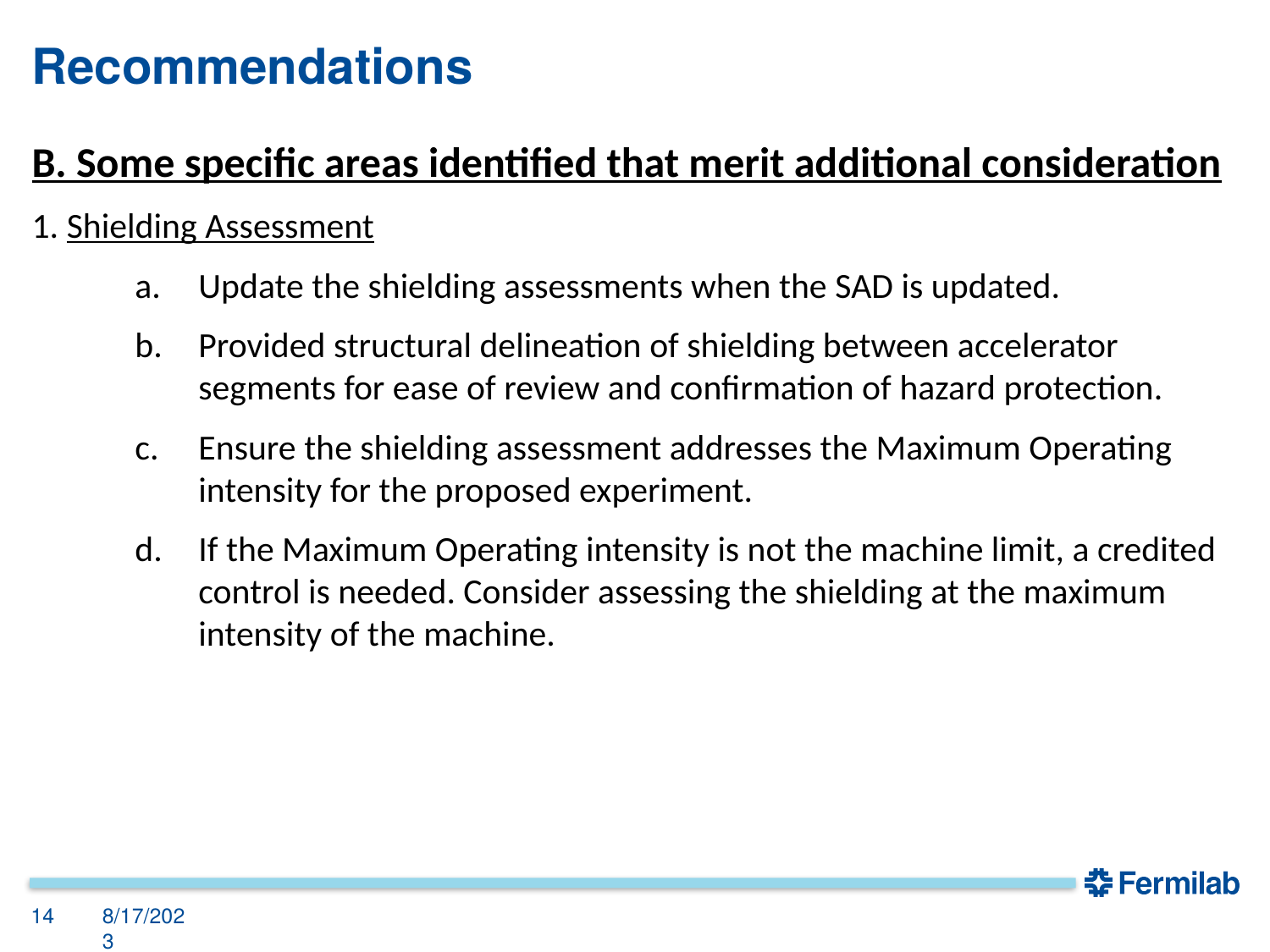

# Recommendations
B. Some specific areas identified that merit additional consideration
1. Shielding Assessment
Update the shielding assessments when the SAD is updated.
Provided structural delineation of shielding between accelerator segments for ease of review and confirmation of hazard protection.
Ensure the shielding assessment addresses the Maximum Operating intensity for the proposed experiment.
If the Maximum Operating intensity is not the machine limit, a credited control is needed. Consider assessing the shielding at the maximum intensity of the machine.

14
8/17/2023